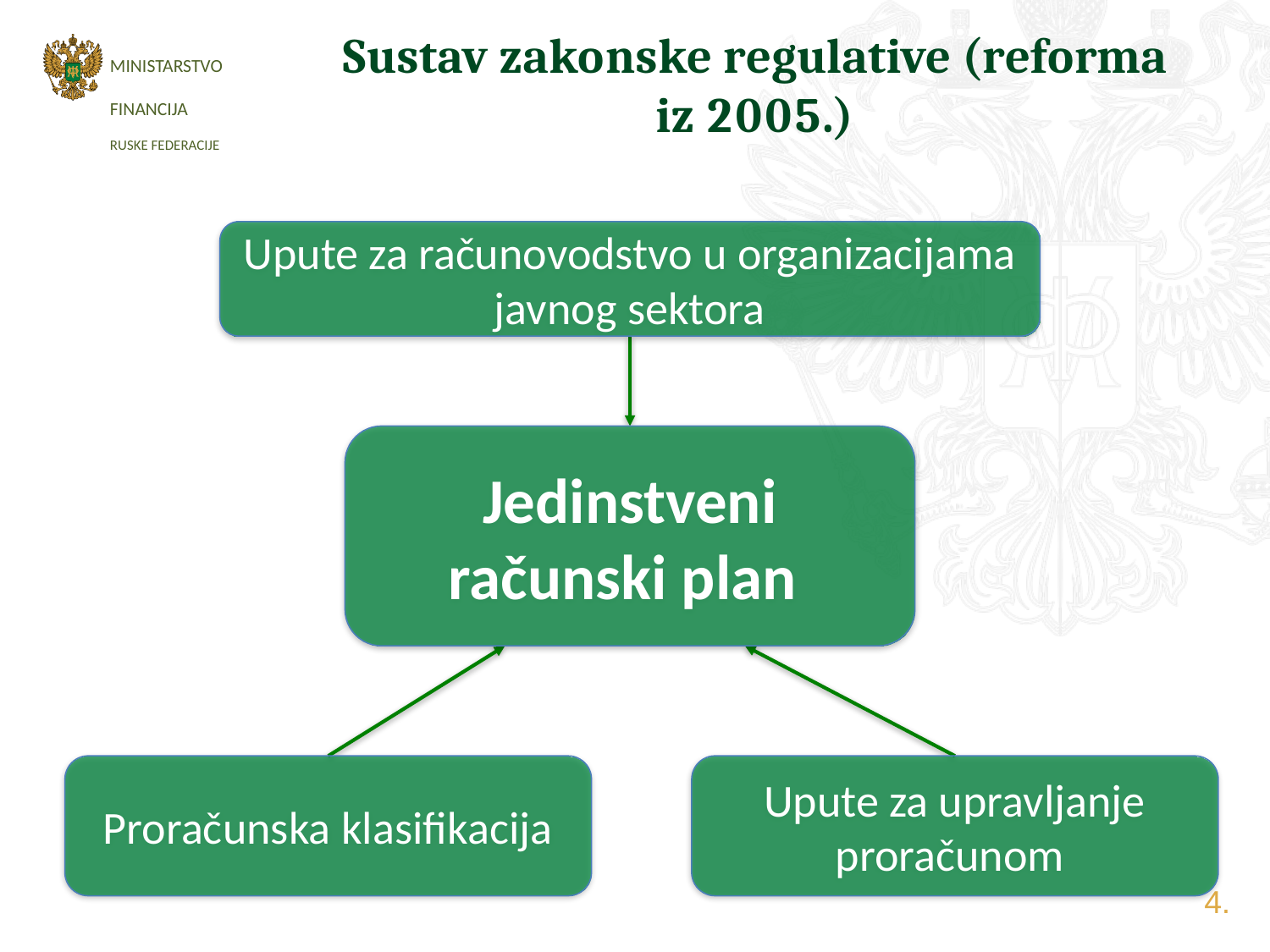

Sustav zakonske regulative (reforma iz 2005.)
MINISTARSTVO
FINANCIJA
RUSKE FEDERACIJE

Upute za računovodstvo u organizacijama javnog sektora
Jedinstveni računski plan
Proračunska klasifikacija
Upute za upravljanje proračunom
4.